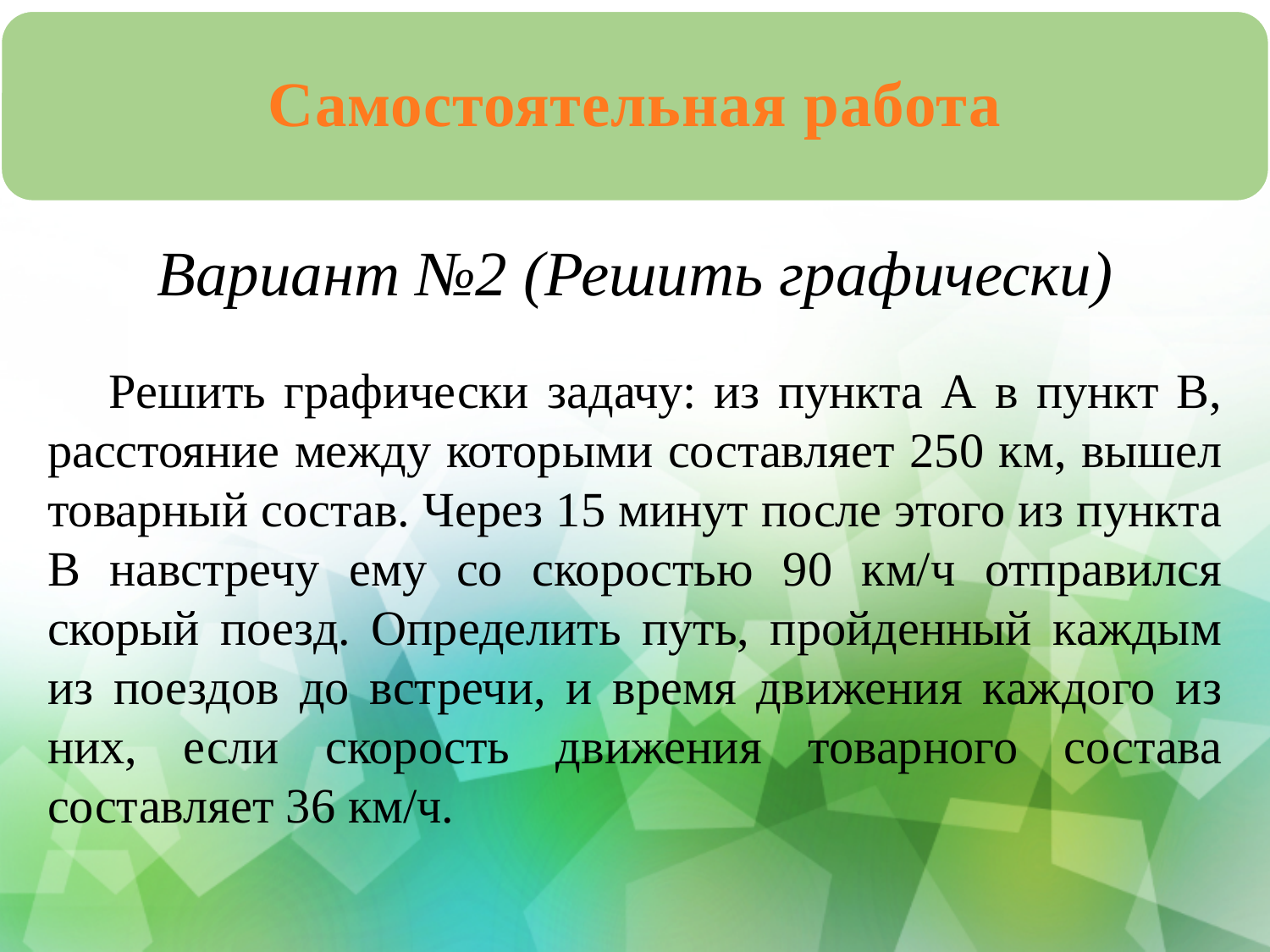

Самостоятельная работа
# Самостоятельная работа

Вариант №2 (Решить графически)

Решить графически задачу: из пункта А в пункт В, расстояние между которыми составляет 250 км, вышел товарный состав. Через 15 минут после этого из пункта В навстречу ему со скоростью 90 км/ч отправился скорый поезд. Определить путь, пройденный каждым из поездов до встречи, и время движения каждого из них, если скорость движения товарного состава составляет 36 км/ч.